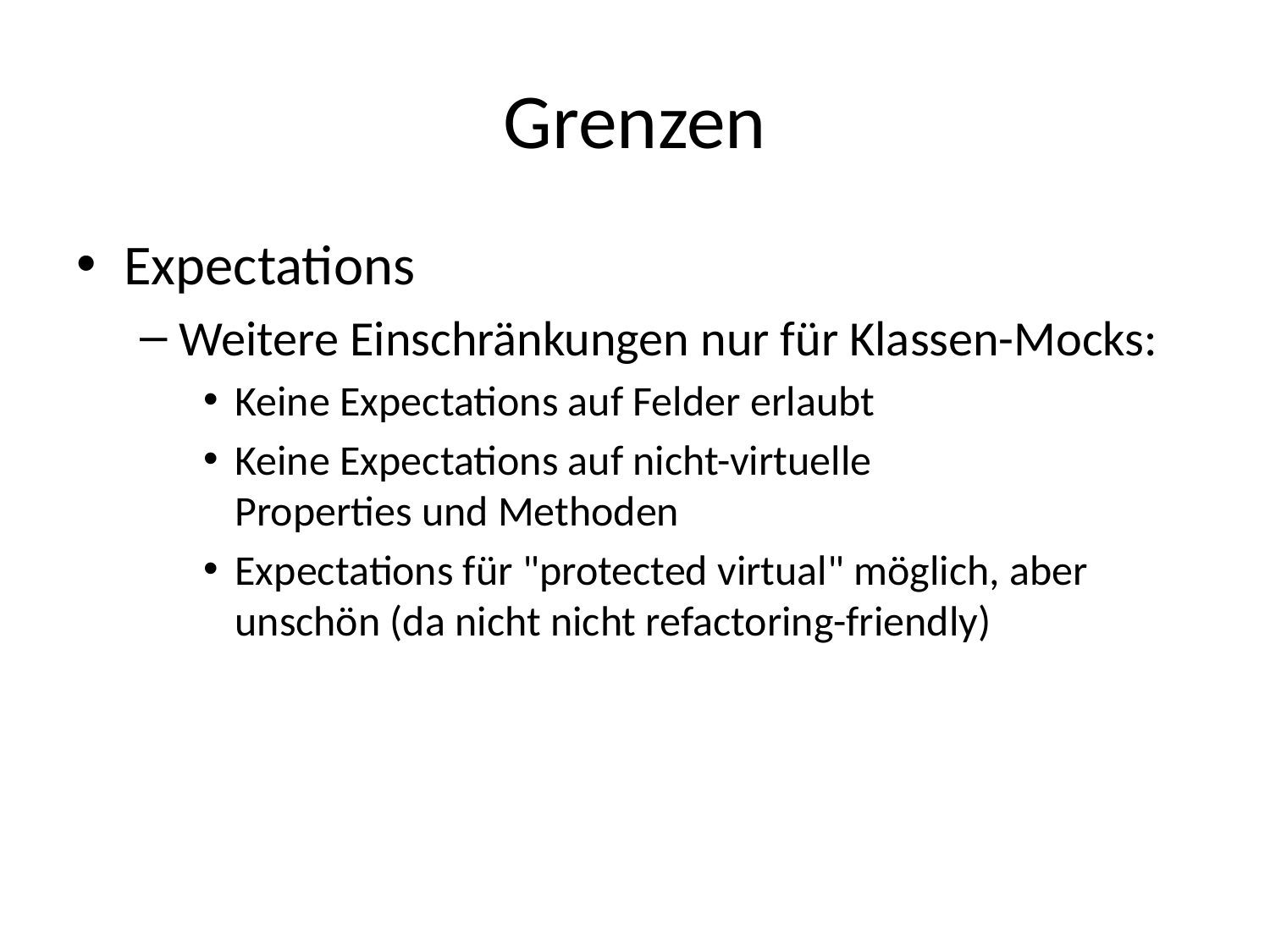

# Grenzen
Expectations
Weitere Einschränkungen nur für Klassen-Mocks:
Keine Expectations auf Felder erlaubt
Keine Expectations auf nicht-virtuelle
Properties und Methoden
Expectations für "protected virtual" möglich, aber unschön (da nicht nicht refactoring-friendly)